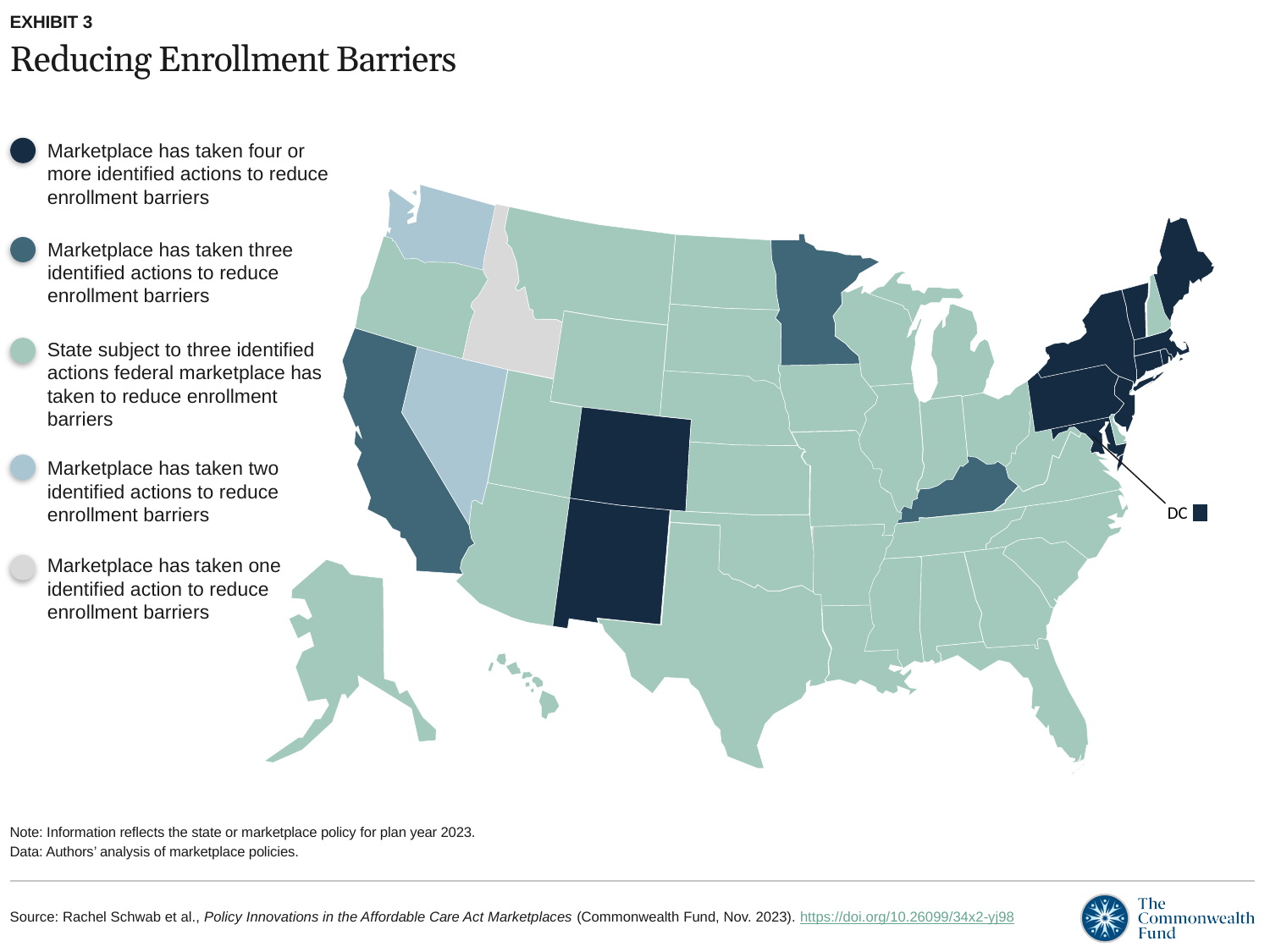

EXHIBIT 3
# Reducing Enrollment Barriers
Marketplace has taken four or more identified actions to reduce enrollment barriers

Marketplace has taken three identified actions to reduce enrollment barriers

State subject to three identified actions federal marketplace has taken to reduce enrollment barriers

Marketplace has taken two identified actions to reduce enrollment barriers

DC

Marketplace has taken one identified action to reduce enrollment barriers

Note: Information reflects the state or marketplace policy for plan year 2023.
Data: Authors’ analysis of marketplace policies.